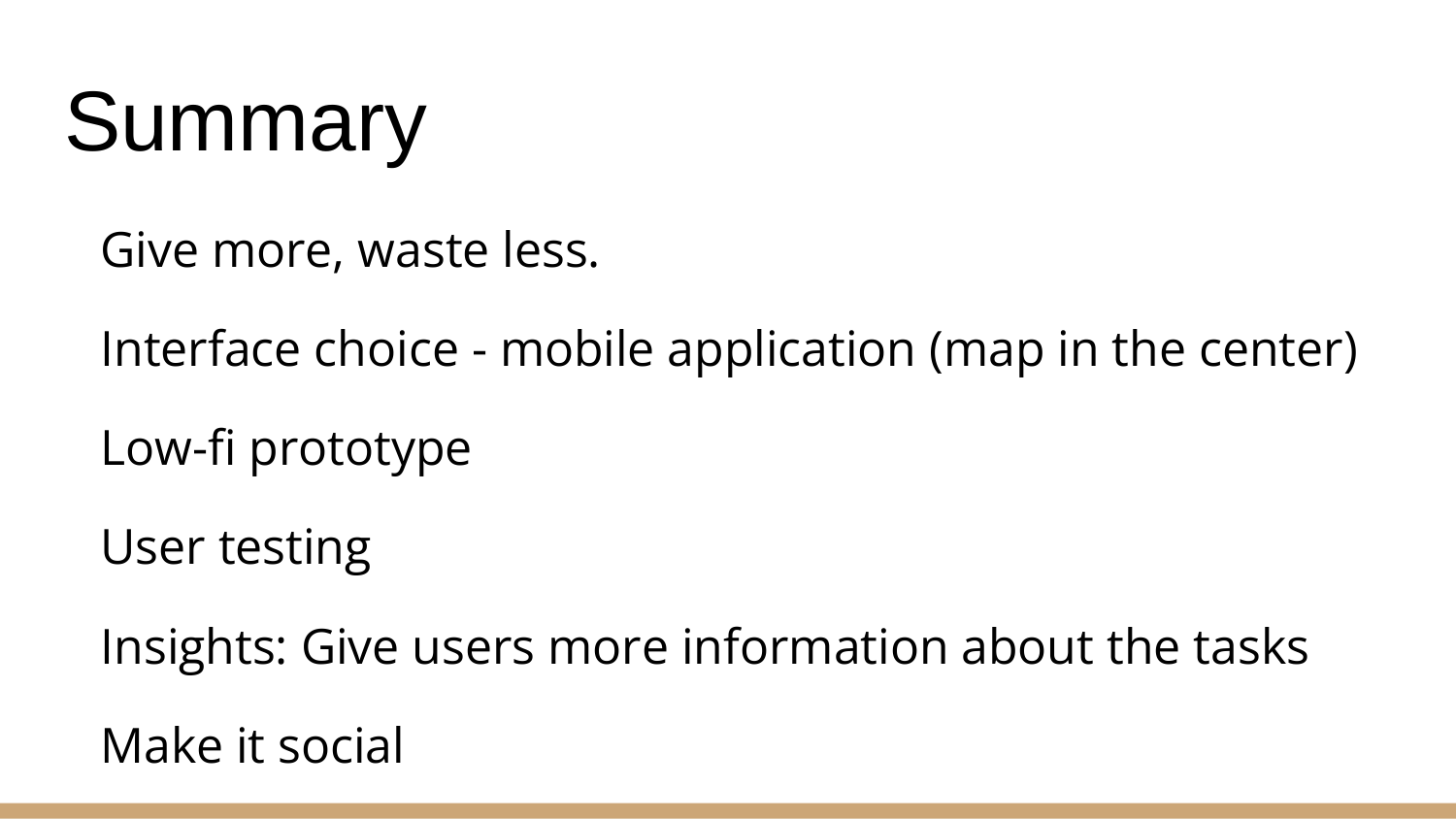

# Summary
Give more, waste less.
Interface choice - mobile application (map in the center)
Low-fi prototype
User testing
Insights: Give users more information about the tasks
Make it social